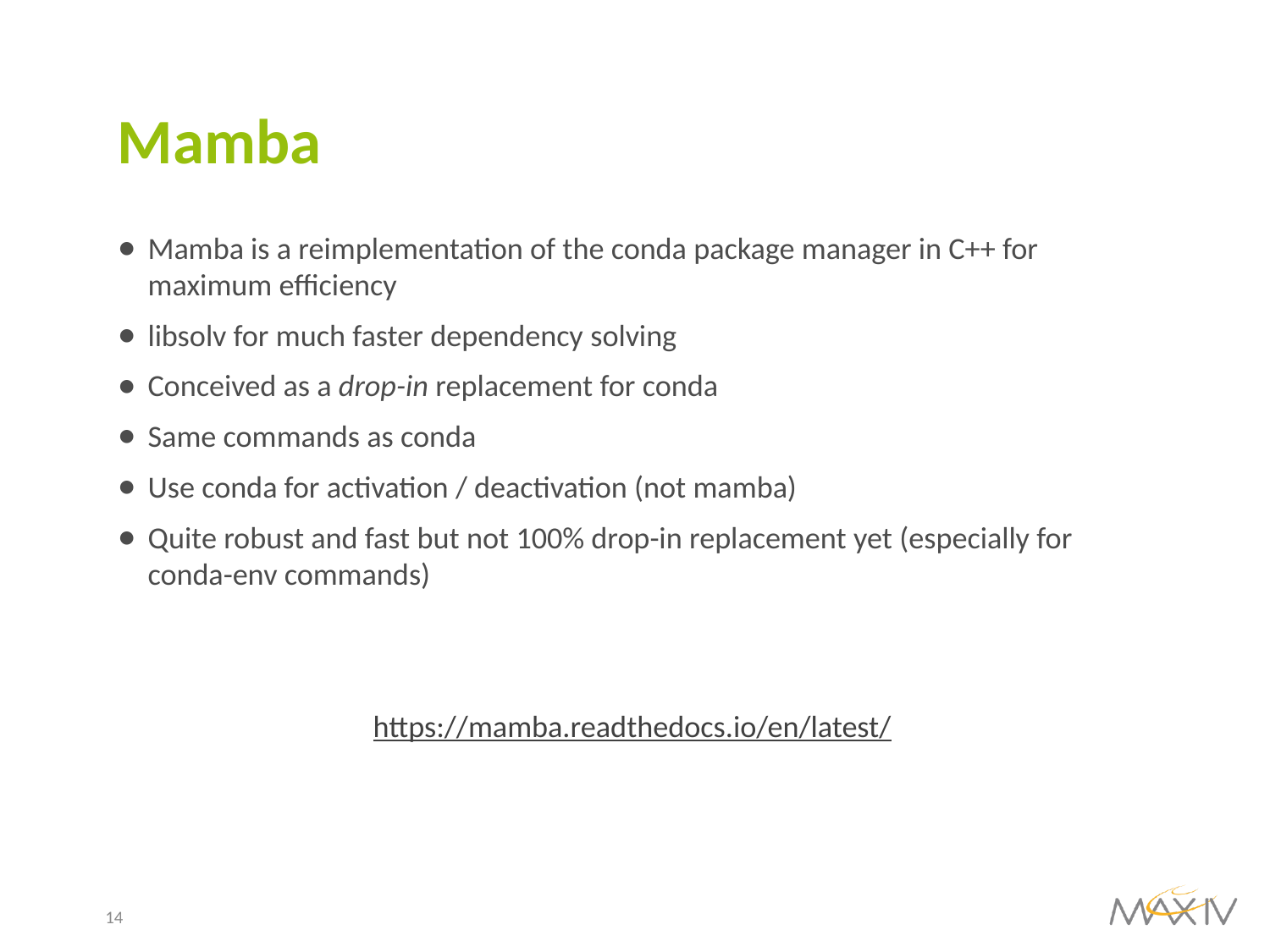

# Mamba
Mamba is a reimplementation of the conda package manager in C++ for maximum efficiency
libsolv for much faster dependency solving
Conceived as a drop-in replacement for conda
Same commands as conda
Use conda for activation / deactivation (not mamba)
Quite robust and fast but not 100% drop-in replacement yet (especially for conda-env commands)

https://mamba.readthedocs.io/en/latest/

14